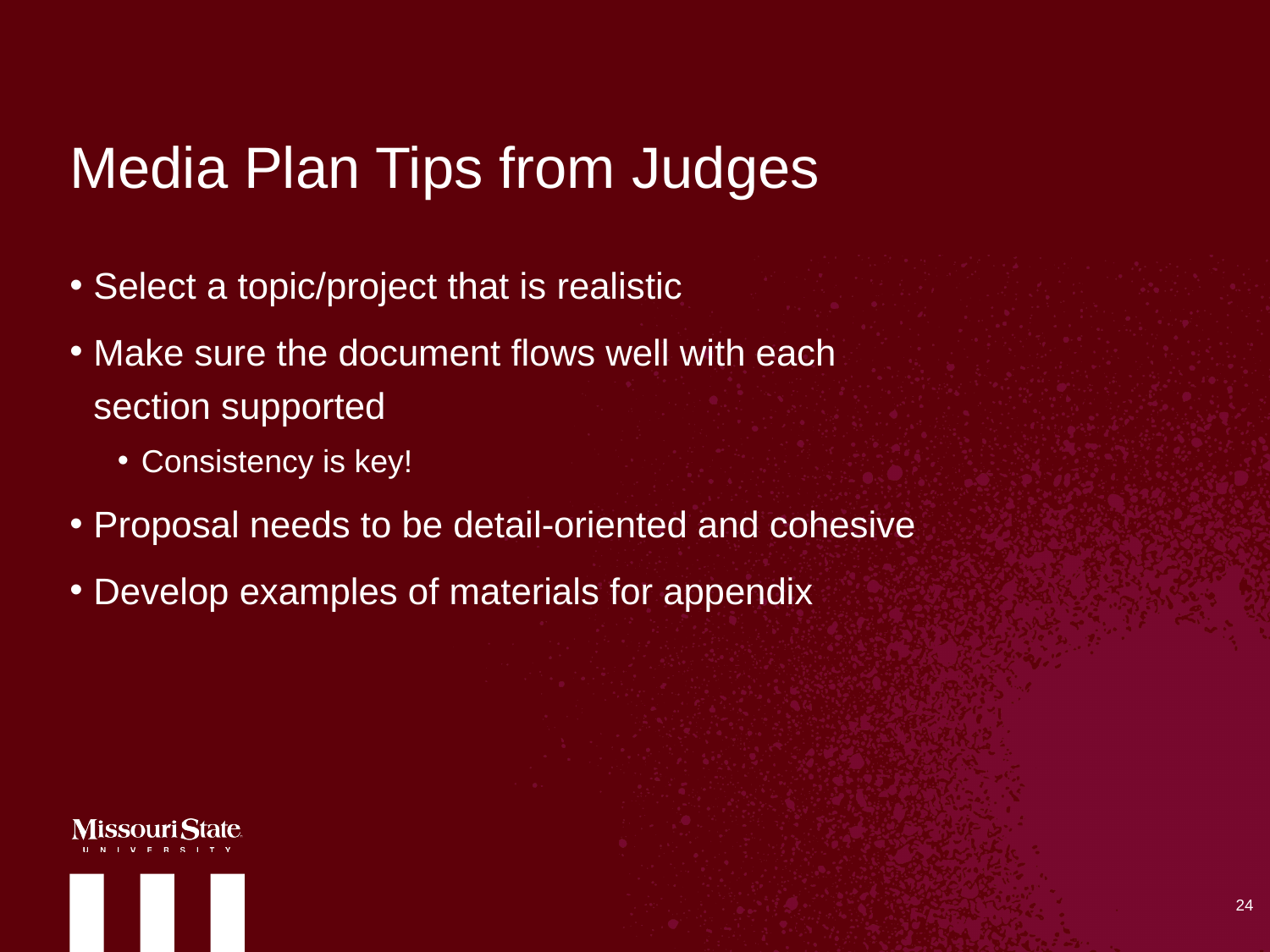

# Media Plan Tips from Judges
Select a topic/project that is realistic
Make sure the document flows well with each section supported
Consistency is key!
Proposal needs to be detail-oriented and cohesive
Develop examples of materials for appendix
24